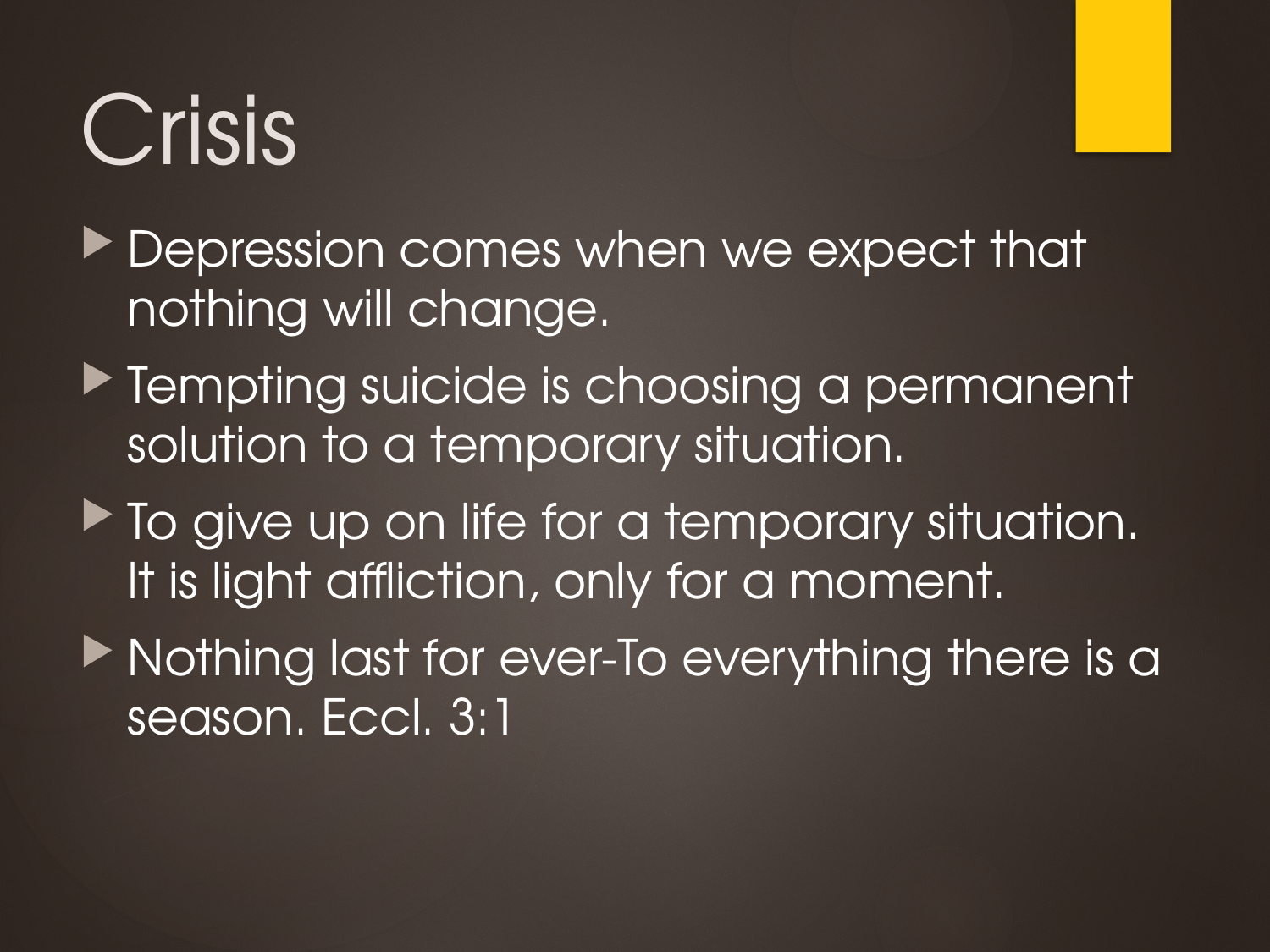

# Crisis
Depression comes when we expect that nothing will change.
Tempting suicide is choosing a permanent solution to a temporary situation.
To give up on life for a temporary situation. It is light affliction, only for a moment.
Nothing last for ever-To everything there is a season. Eccl. 3:1